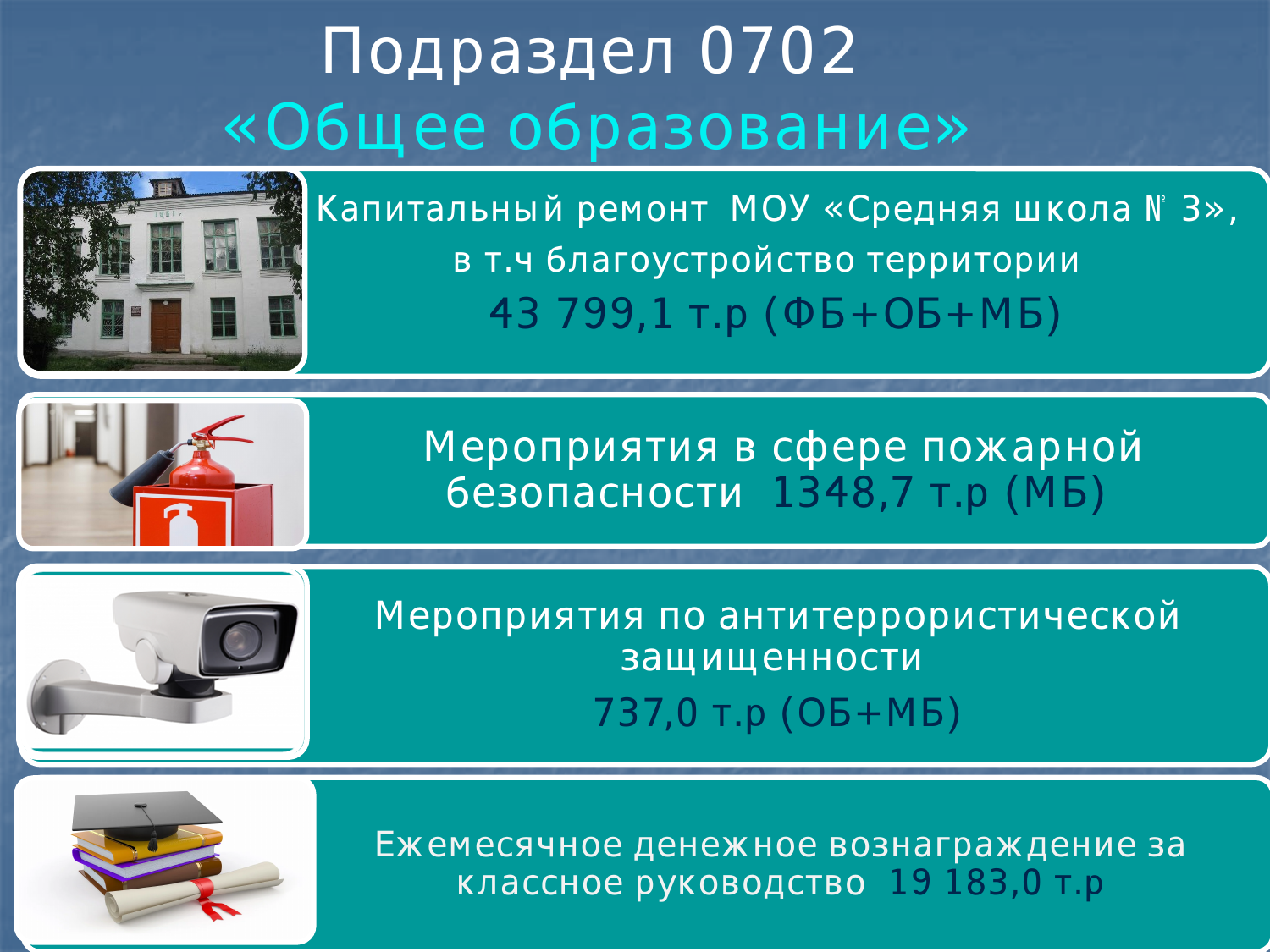

# Подраздел 0702 «Общее образование»

Капитальный ремонт  МОУ «Средняя школа № 3»,
в т.ч благоустройство территории
43 799,1 т.р (ФБ+ОБ+МБ)

 Мероприятия в сфере пожарной безопасности  1348,7 т.р (МБ)
Мероприятия по антитеррористической защищенности
737,0 т.р (ОБ+МБ)
Ежемесячное денежное вознаграждение за классное руководство  19 183,0 т.р